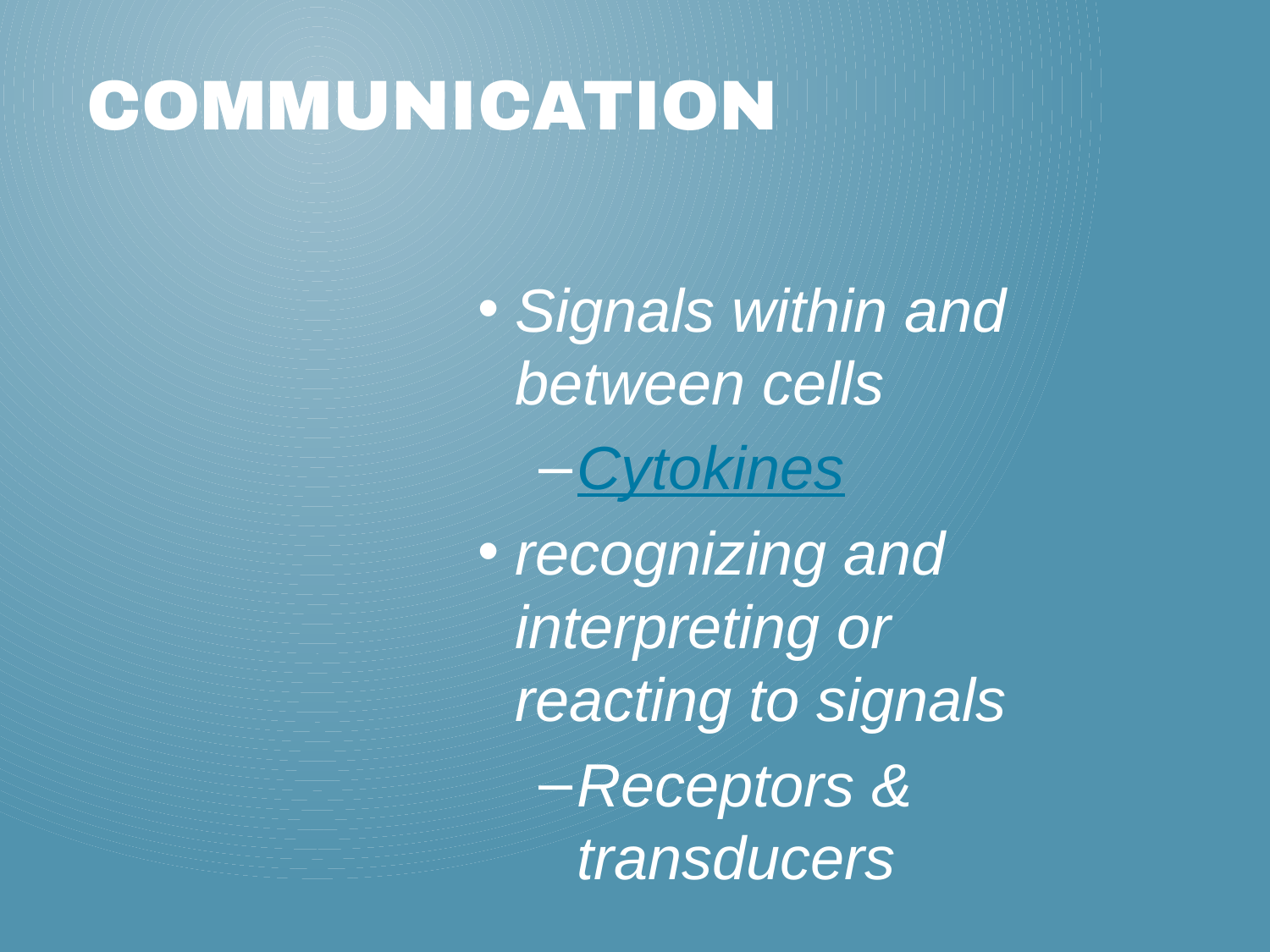

# communication
Signals within and between cells
Cytokines
recognizing and interpreting or reacting to signals
Receptors & transducers